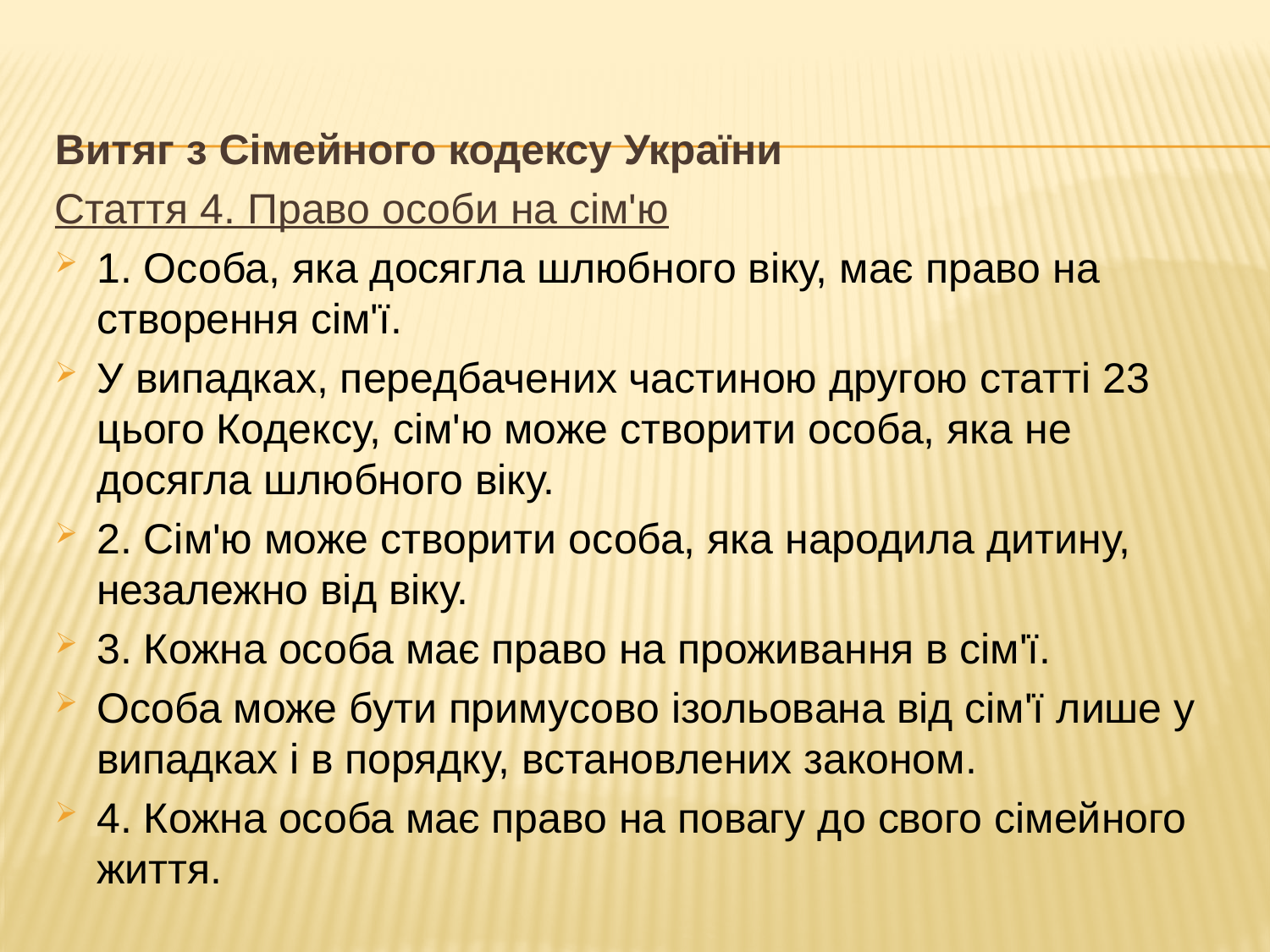

#
Витяг з Сімейного кодексу України
Стаття 4. Право особи на сім'ю
1. Особа, яка досягла шлюбного віку, має право на створення сім'ї.
У випадках, передбачених частиною другою статті 23 цього Кодексу, сім'ю може створити особа, яка не досягла шлюбного віку.
2. Сім'ю може створити особа, яка народила дитину, незалежно від віку.
3. Кожна особа має право на проживання в сім'ї.
Особа може бути примусово ізольована від сім'ї лише у випадках і в порядку, встановлених законом.
4. Кожна особа має право на повагу до свого сімейного життя.